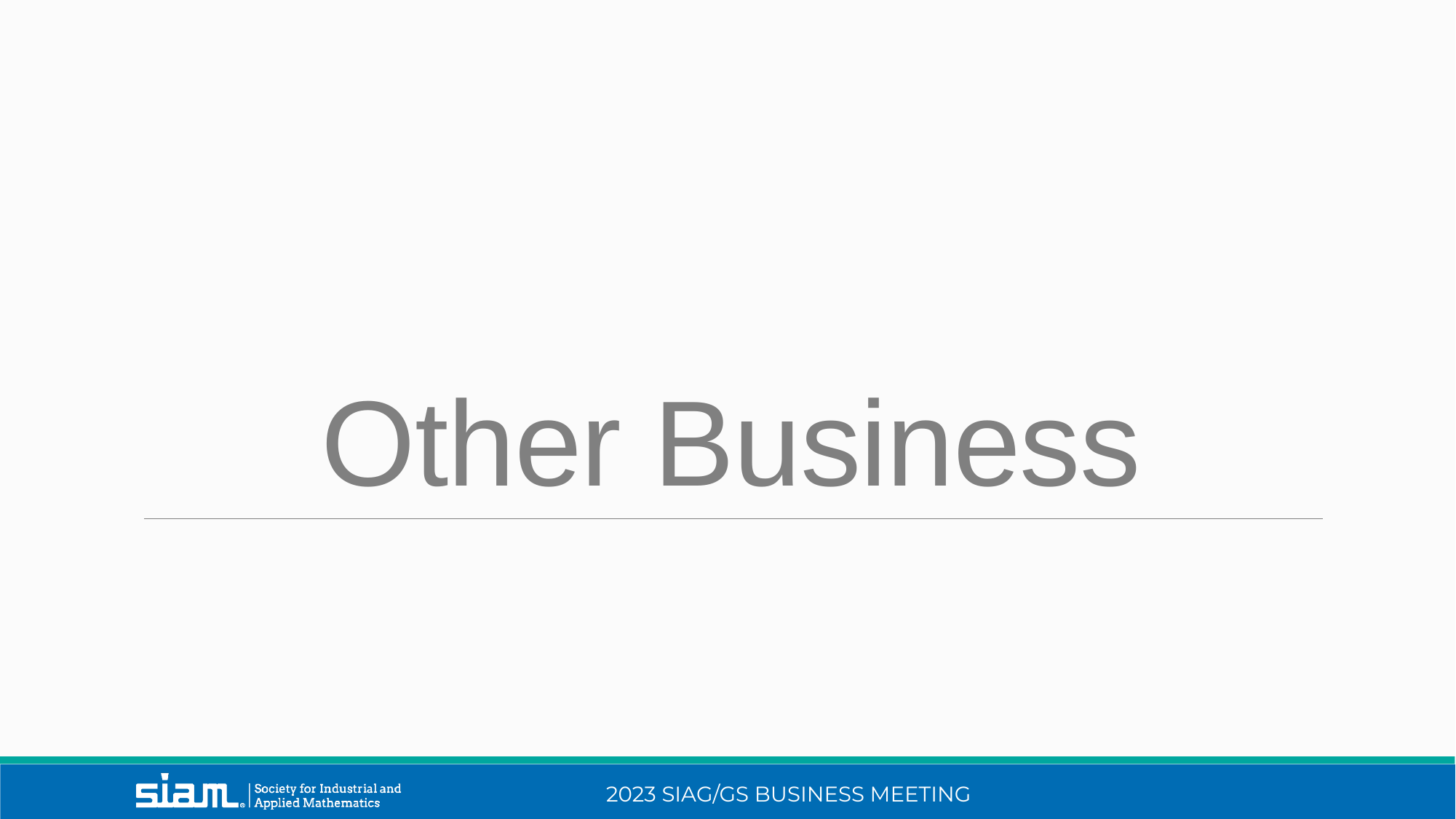

# Other Business

2023 SIAG/GS Business meeting